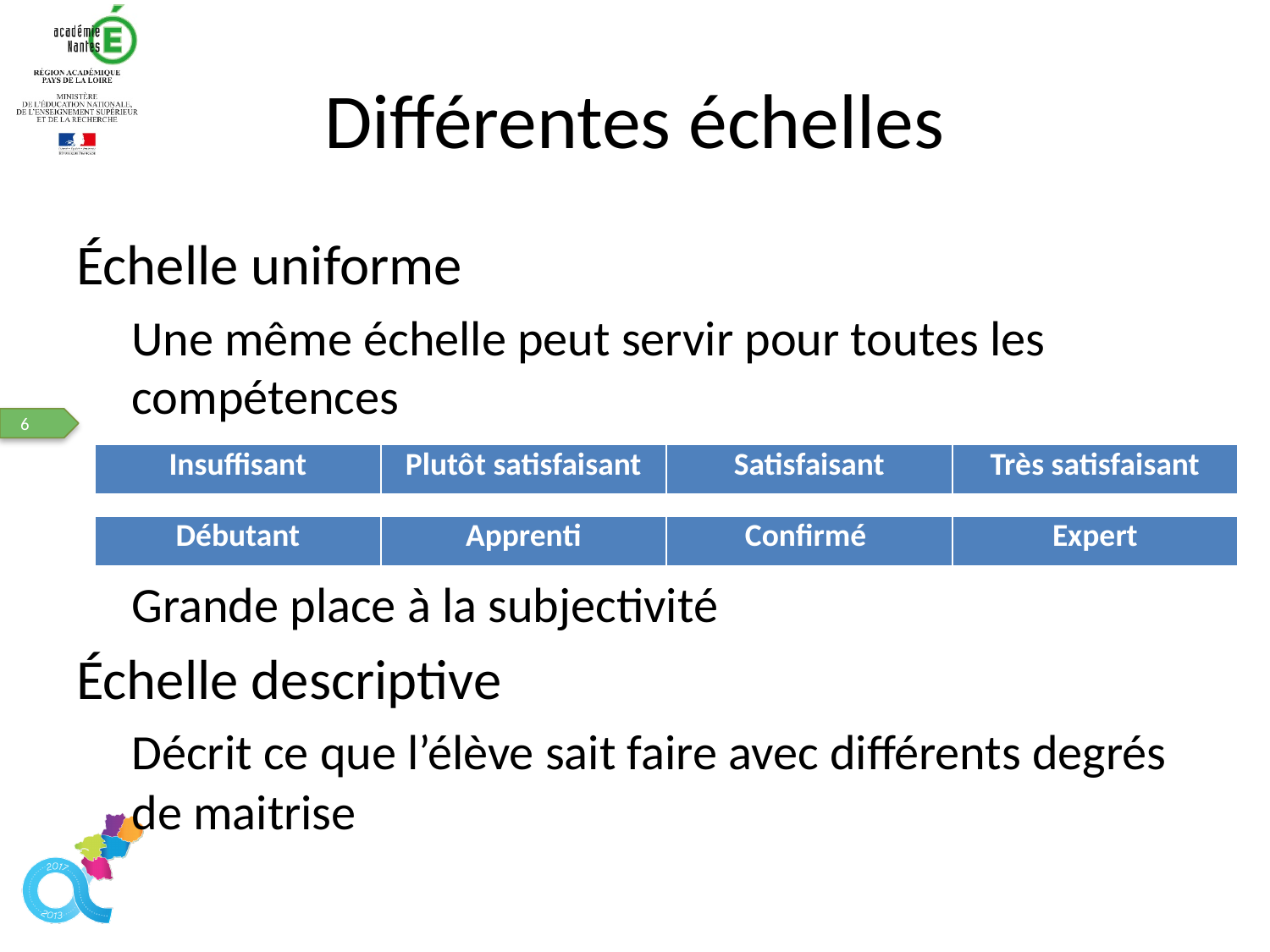

# Différentes échelles
Échelle uniforme
Une même échelle peut servir pour toutes les compétences

Grande place à la subjectivité
Échelle descriptive
Décrit ce que l’élève sait faire avec différents degrés de maitrise

| Insuffisant | Plutôt satisfaisant | Satisfaisant | Très satisfaisant |
| --- | --- | --- | --- |
| Débutant | Apprenti | Confirmé | Expert |
| --- | --- | --- | --- |